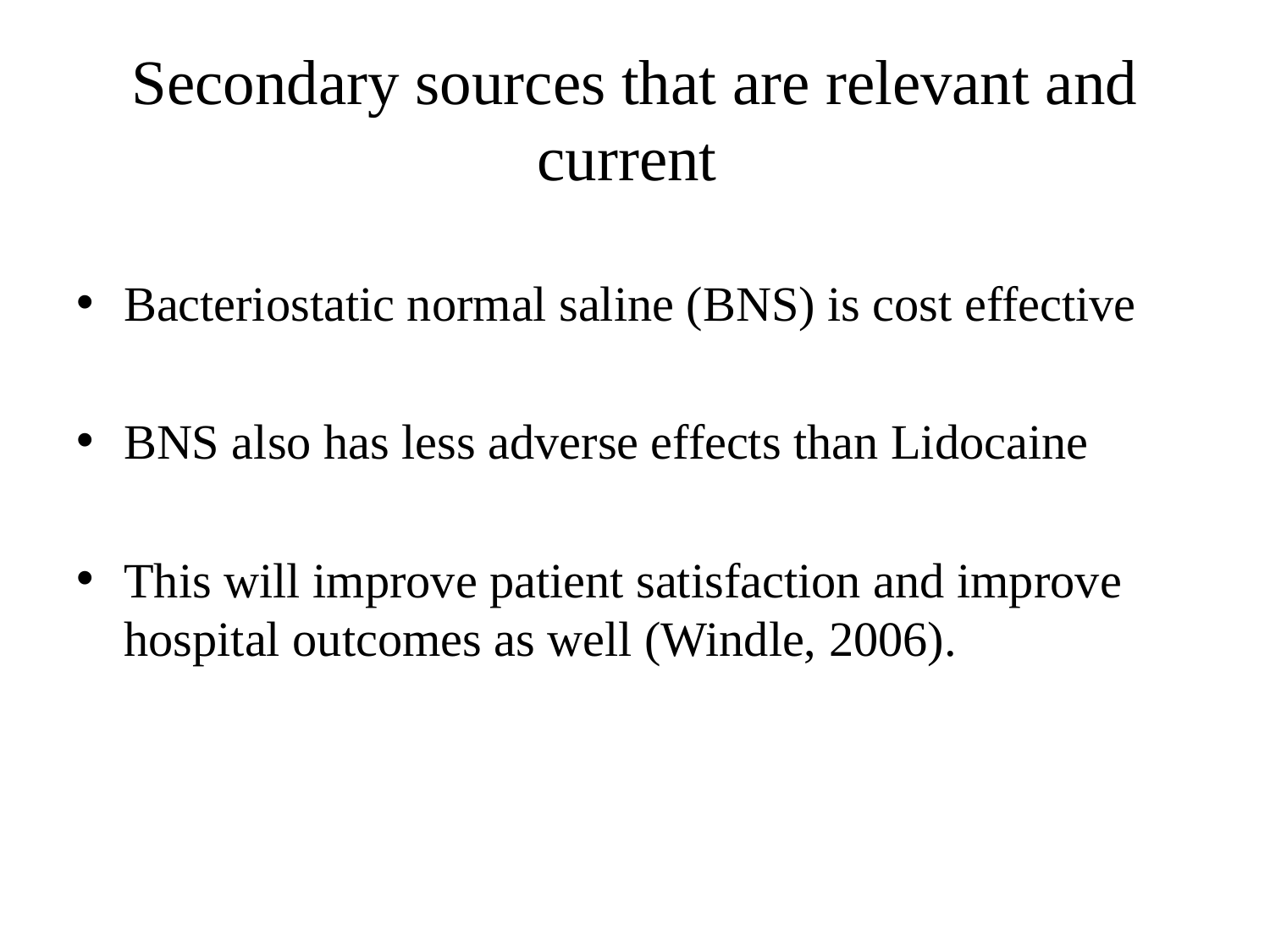

# Secondary sources that are relevant and current

Bacteriostatic normal saline (BNS) is cost effective

BNS also has less adverse effects than Lidocaine

This will improve patient satisfaction and improve hospital outcomes as well (Windle, 2006).